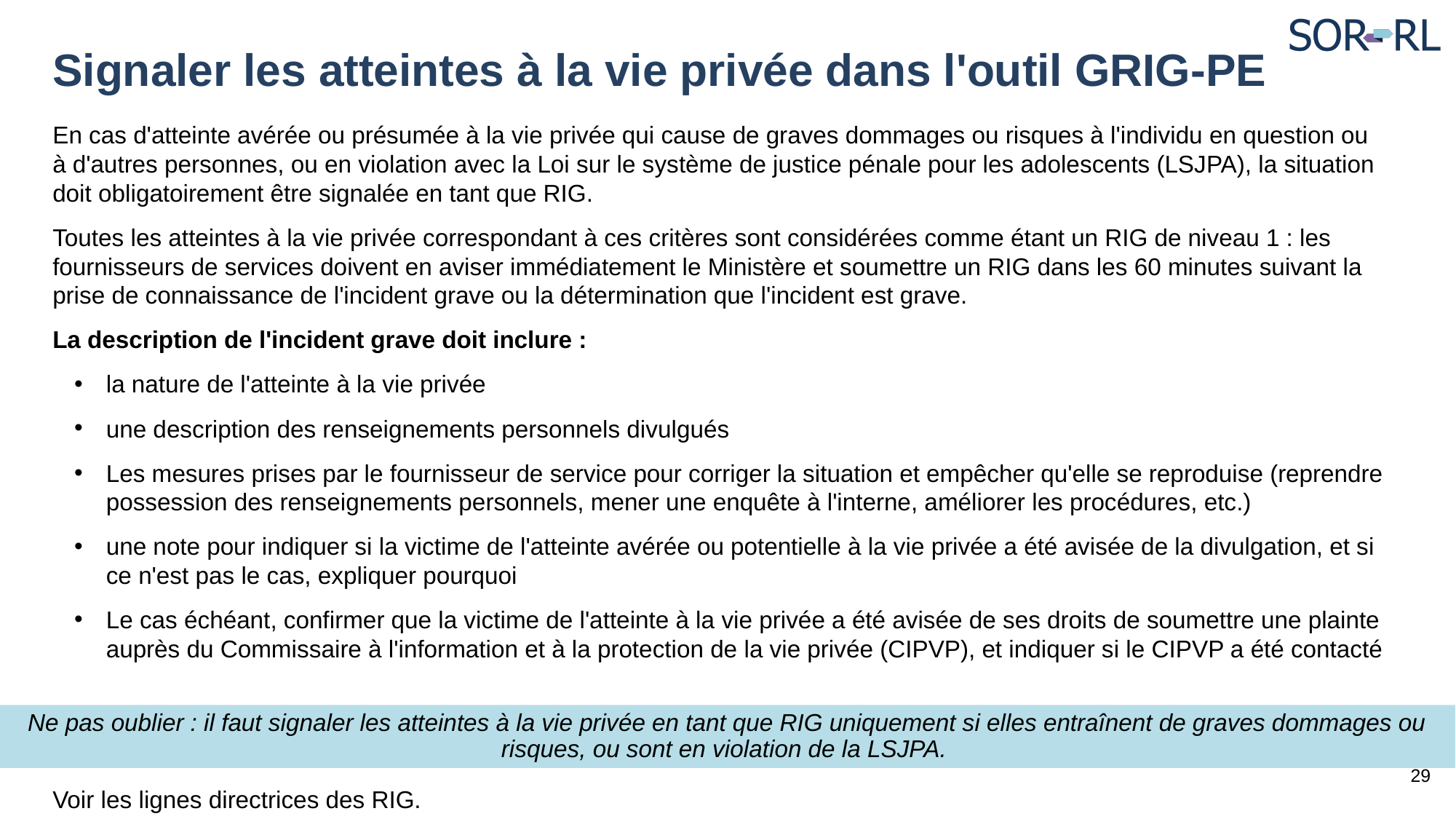

# Signaler les atteintes à la vie privée dans l'outil GRIG-PE
En cas d'atteinte avérée ou présumée à la vie privée qui cause de graves dommages ou risques à l'individu en question ou à d'autres personnes, ou en violation avec la Loi sur le système de justice pénale pour les adolescents (LSJPA), la situation doit obligatoirement être signalée en tant que RIG.
Toutes les atteintes à la vie privée correspondant à ces critères sont considérées comme étant un RIG de niveau 1 : les fournisseurs de services doivent en aviser immédiatement le Ministère et soumettre un RIG dans les 60 minutes suivant la prise de connaissance de l'incident grave ou la détermination que l'incident est grave.
La description de l'incident grave doit inclure :
la nature de l'atteinte à la vie privée
une description des renseignements personnels divulgués
Les mesures prises par le fournisseur de service pour corriger la situation et empêcher qu'elle se reproduise (reprendre possession des renseignements personnels, mener une enquête à l'interne, améliorer les procédures, etc.)
une note pour indiquer si la victime de l'atteinte avérée ou potentielle à la vie privée a été avisée de la divulgation, et si ce n'est pas le cas, expliquer pourquoi
Le cas échéant, confirmer que la victime de l'atteinte à la vie privée a été avisée de ses droits de soumettre une plainte auprès du Commissaire à l'information et à la protection de la vie privée (CIPVP), et indiquer si le CIPVP a été contacté

Voir les lignes directrices des RIG.
Ne pas oublier : il faut signaler les atteintes à la vie privée en tant que RIG uniquement si elles entraînent de graves dommages ou risques, ou sont en violation de la LSJPA.
29